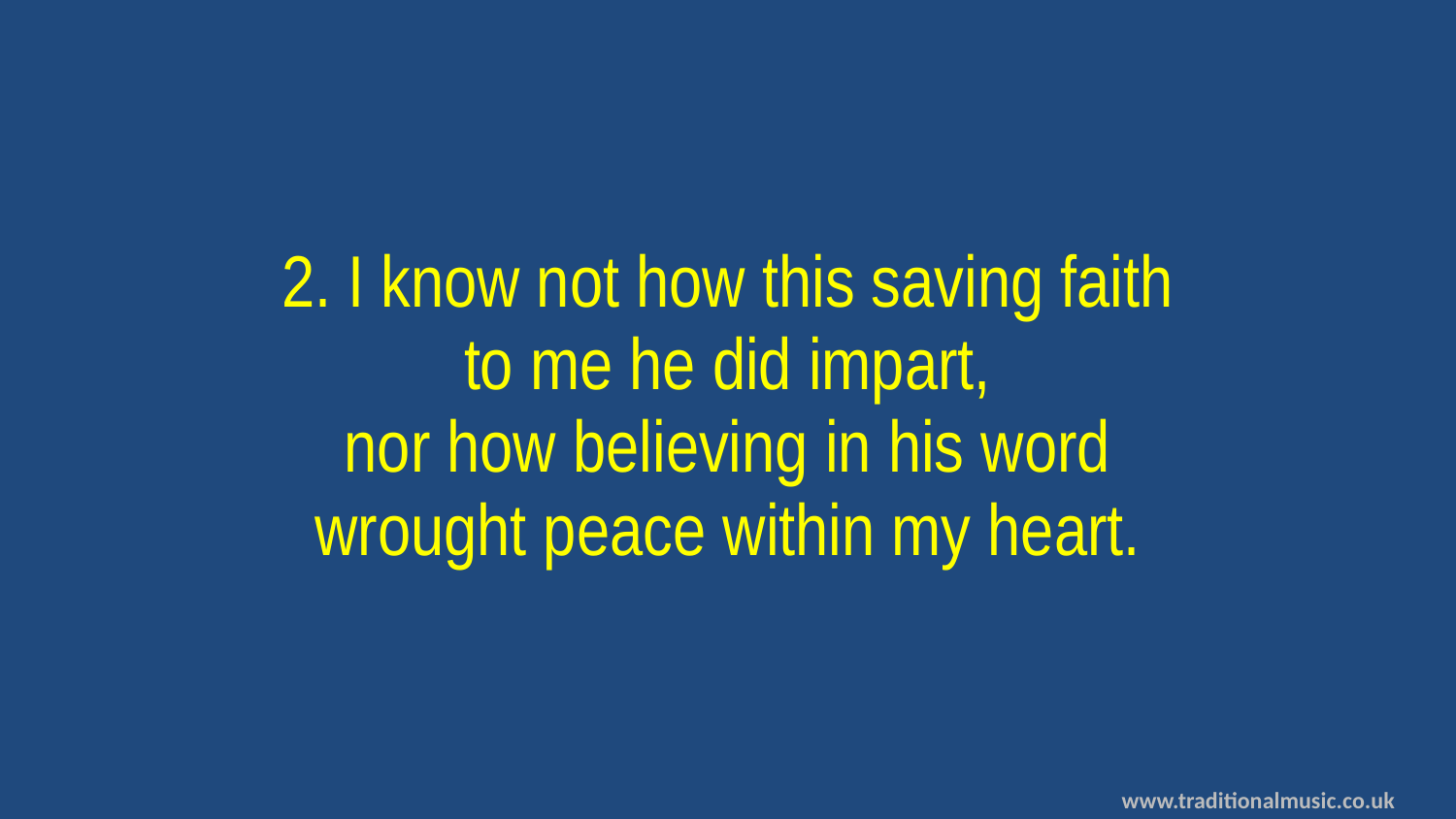

2. I know not how this saving faith
to me he did impart,
nor how believing in his word
wrought peace within my heart.